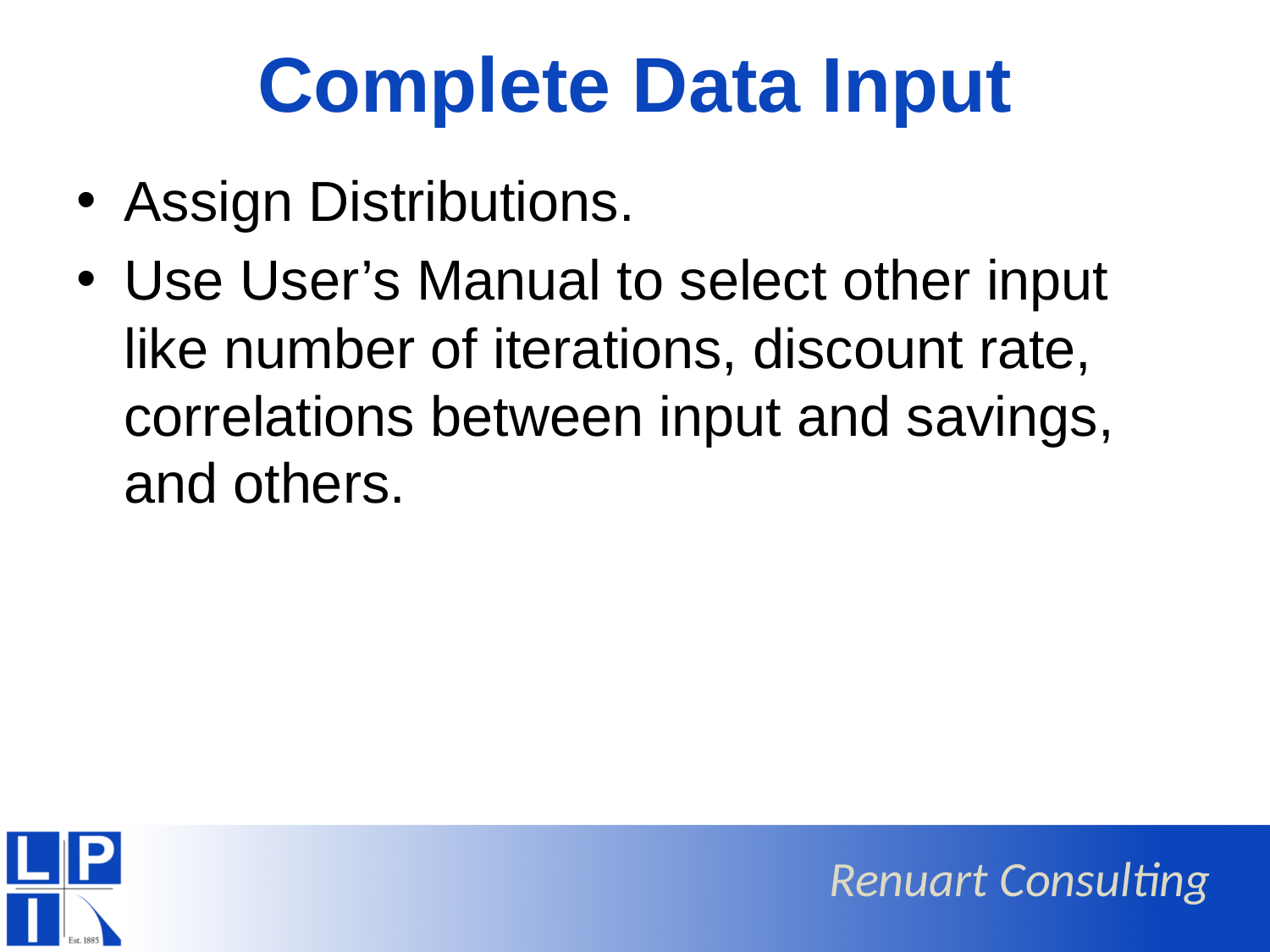

# Complete Data Input
Assign Distributions.
Use User’s Manual to select other input like number of iterations, discount rate, correlations between input and savings, and others.